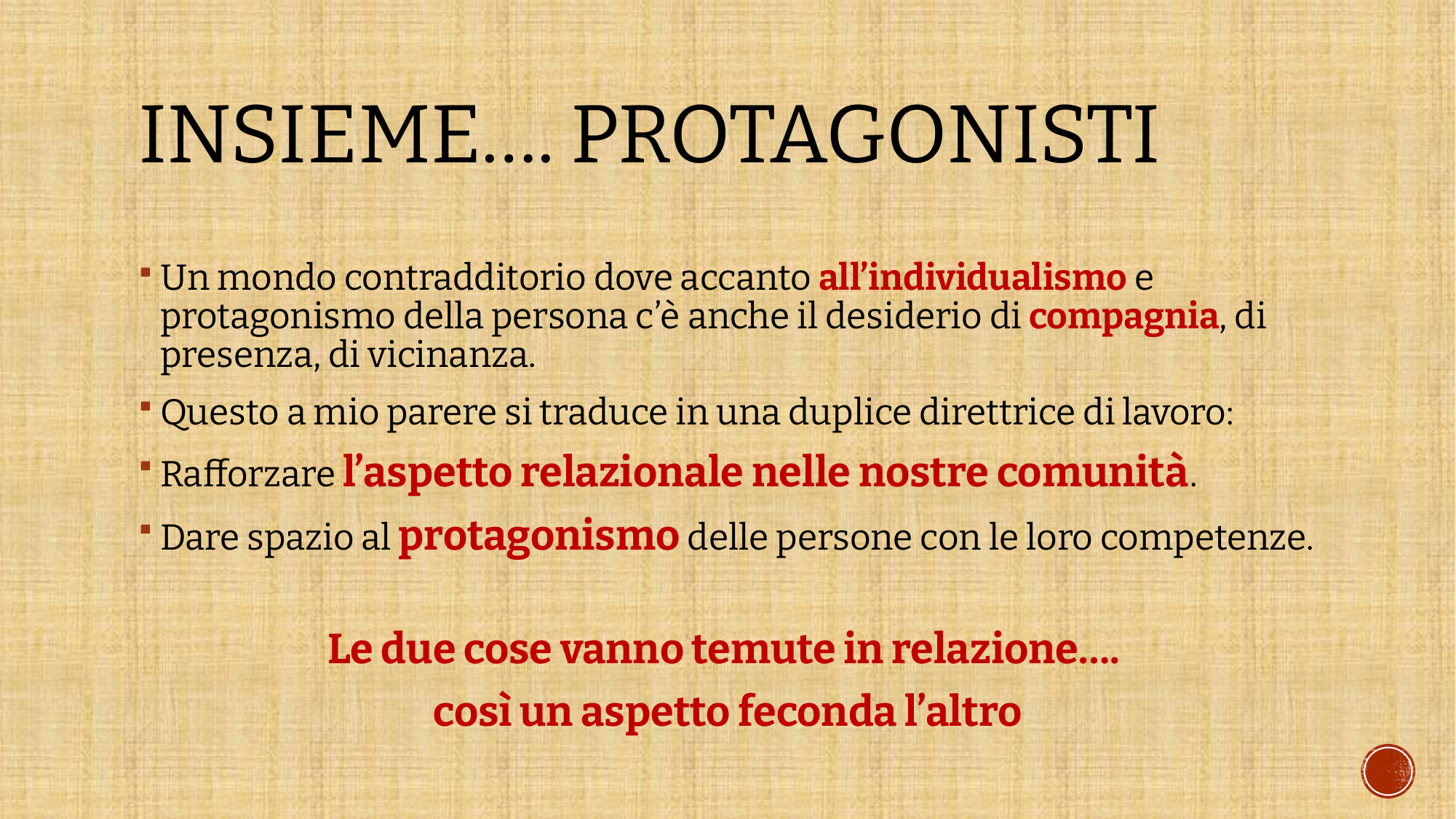

# Insieme…. protagonisti
Un mondo contradditorio dove accanto all’individualismo e protagonismo della persona c’è anche il desiderio di compagnia, di presenza, di vicinanza.
Questo a mio parere si traduce in una duplice direttrice di lavoro:
Rafforzare l’aspetto relazionale nelle nostre comunità.
Dare spazio al protagonismo delle persone con le loro competenze.

Le due cose vanno temute in relazione….
così un aspetto feconda l’altro